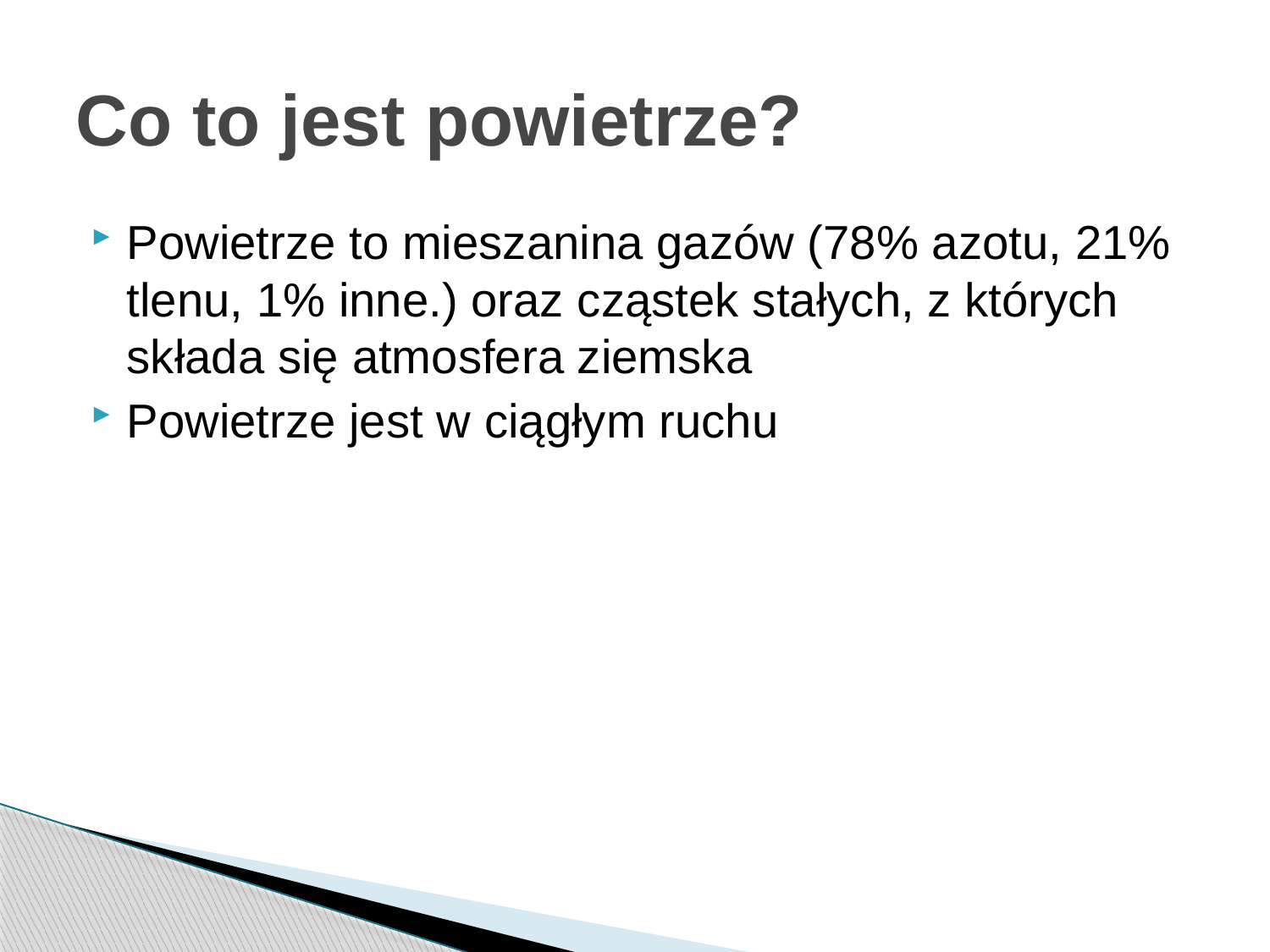

# Co to jest powietrze?
Powietrze to mieszanina gazów (78% azotu, 21% tlenu, 1% inne.) oraz cząstek stałych, z których składa się atmosfera ziemska
Powietrze jest w ciągłym ruchu